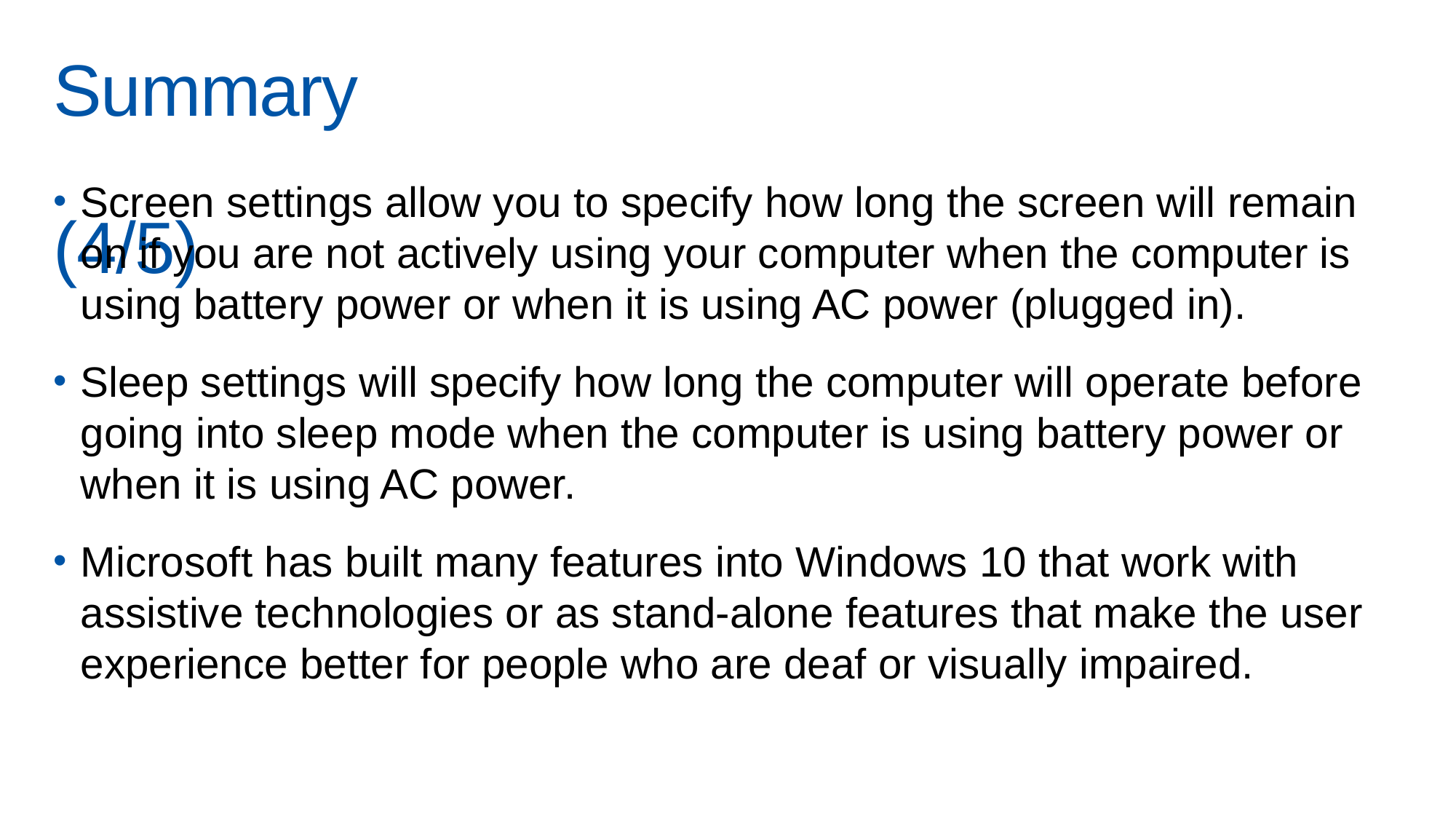

# Summary	(4/5)
Screen settings allow you to specify how long the screen will remain on if you are not actively using your computer when the computer is using battery power or when it is using AC power (plugged in).
Sleep settings will specify how long the computer will operate before going into sleep mode when the computer is using battery power or when it is using AC power.
Microsoft has built many features into Windows 10 that work with assistive technologies or as stand-alone features that make the user experience better for people who are deaf or visually impaired.